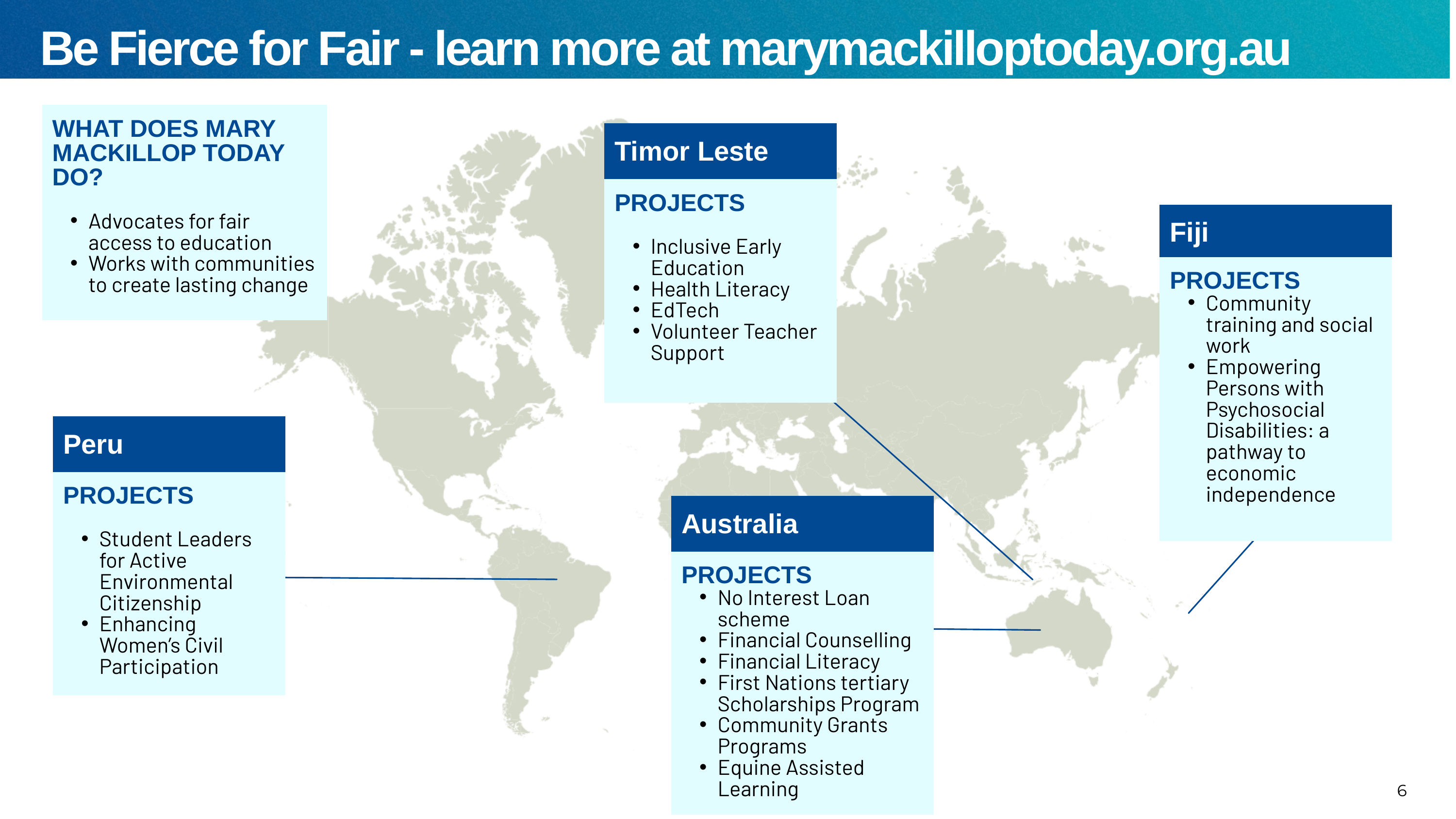

Be Fierce for Fair - learn more at marymackilloptoday.org.au

WHAT DOES MARY MACKILLOP TODAY DO?

Advocates for fair access to education
Works with communities to create lasting change

Timor Leste

PROJECTS

Inclusive Early Education
Health Literacy
EdTech
Volunteer Teacher Support

Fiji

PROJECTS
Community training and social work
Empowering Persons with Psychosocial Disabilities: a pathway to economic independence

Peru

PROJECTS

Student Leaders for Active Environmental Citizenship
Enhancing Women’s Civil Participation

Australia

PROJECTS
No Interest Loan scheme
Financial Counselling
Financial Literacy
First Nations tertiary Scholarships Program
Community Grants Programs
Equine Assisted Learning

6